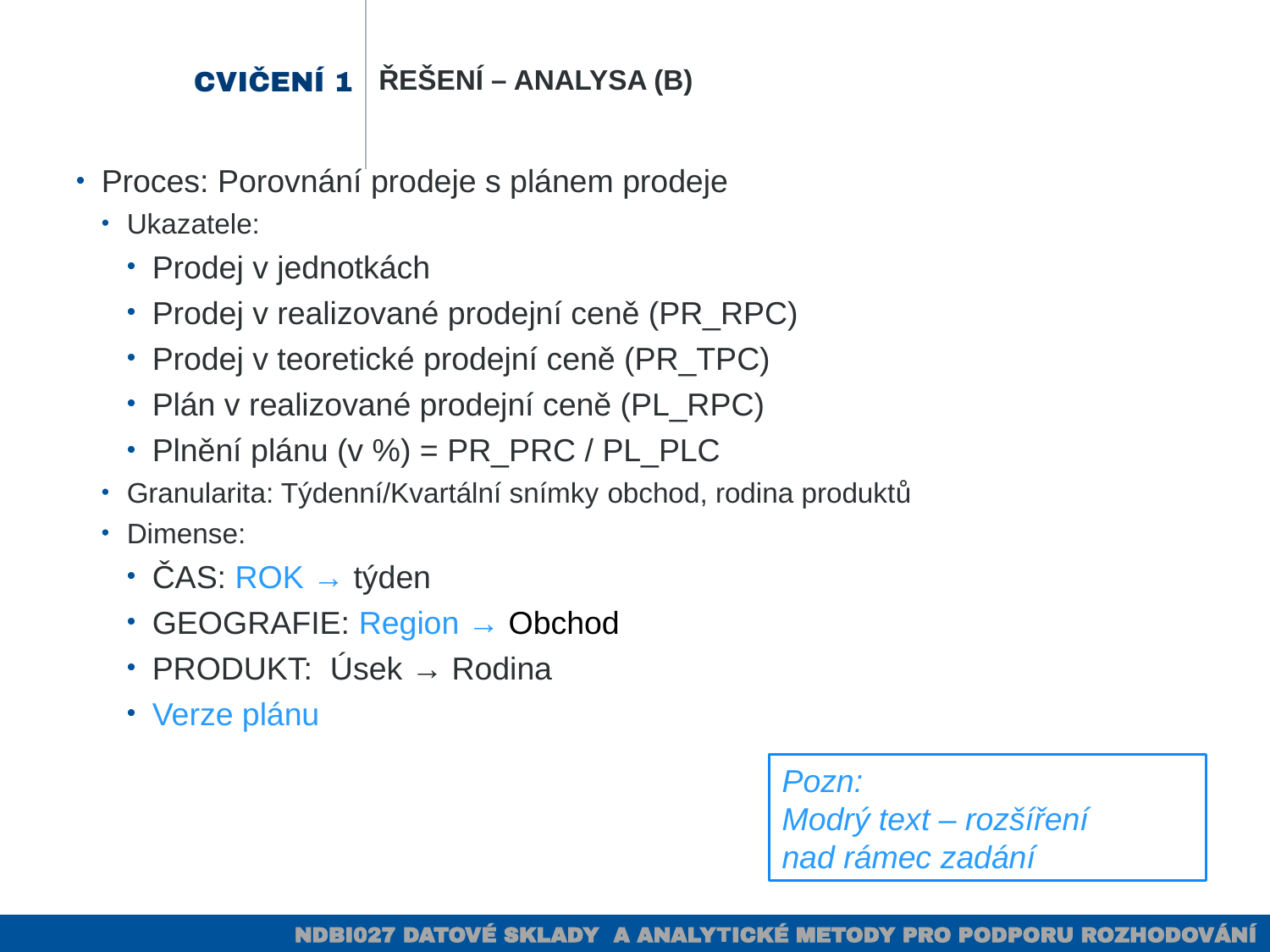

Řešení – Analysa (B)
# Cvičení 1
Proces: Porovnání prodeje s plánem prodeje
Ukazatele:
Prodej v jednotkách
Prodej v realizované prodejní ceně (PR_RPC)
Prodej v teoretické prodejní ceně (PR_TPC)
Plán v realizované prodejní ceně (PL_RPC)
Plnění plánu (v %) = PR_PRC / PL_PLC
Granularita: Týdenní/Kvartální snímky obchod, rodina produktů
Dimense:
ČAS: ROK → týden
GEOGRAFIE: Region → Obchod
PRODUKT:  Úsek → Rodina
Verze plánu
Pozn:
Modrý text – rozšíření
nad rámec zadání